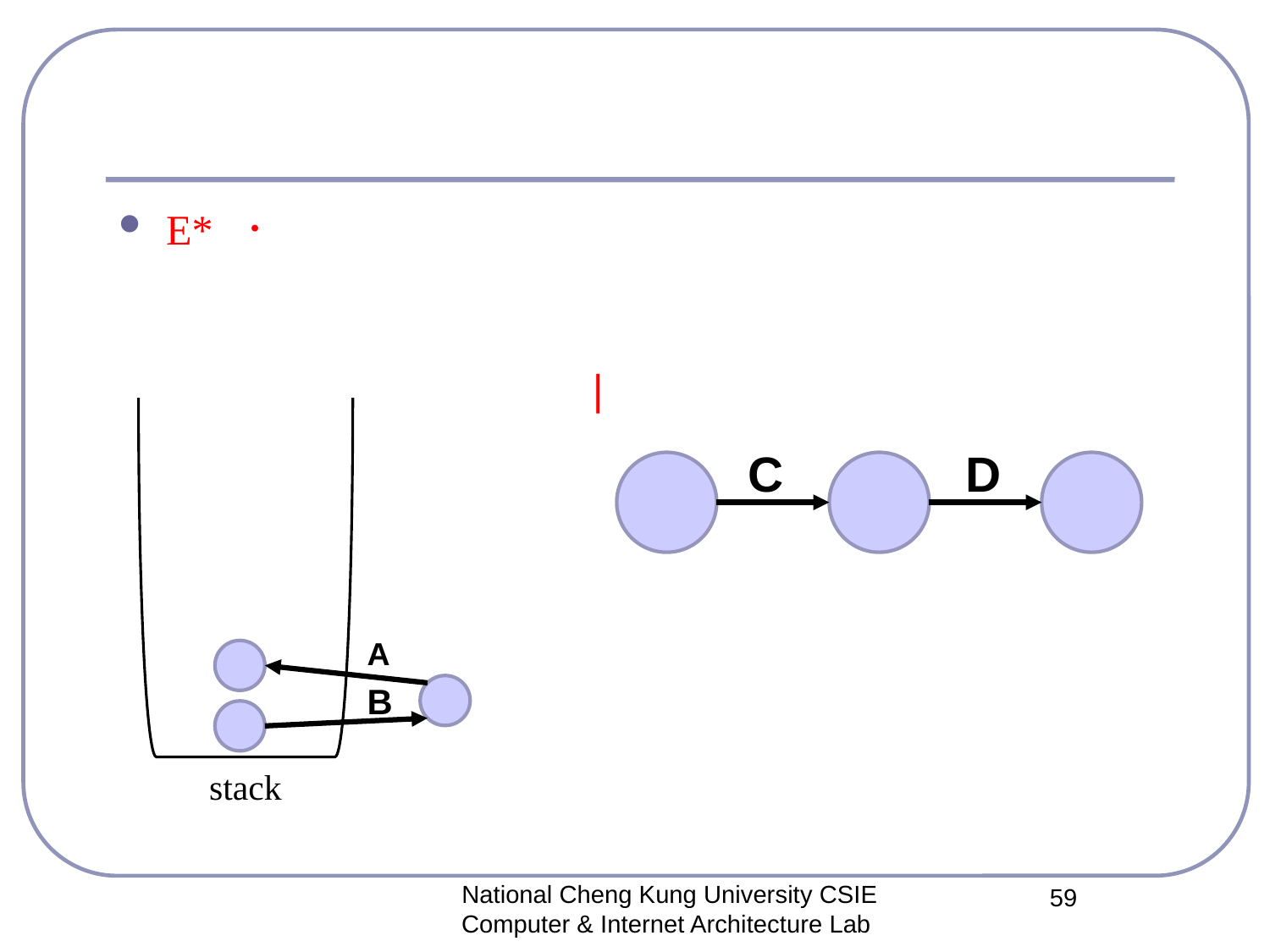

#
E* ．
|
C
D

A

B

stack
National Cheng Kung University CSIE Computer & Internet Architecture Lab
59